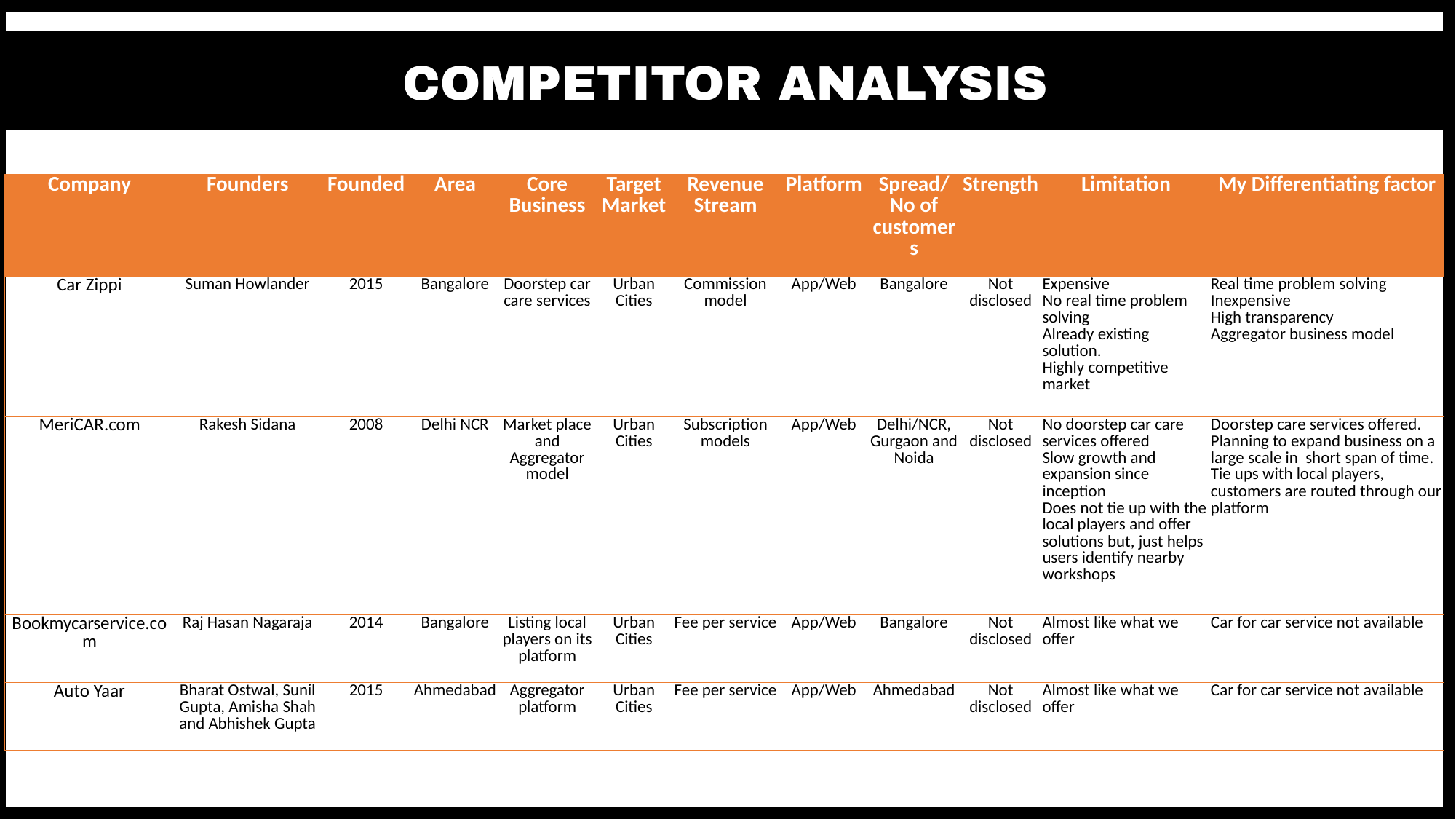

COMPETITOR ANALYSIS

| Company | Founders | Founded | Area | Core Business | Target Market | Revenue Stream | Platform | Spread/No of customers | Strength | Limitation | My Differentiating factor |
| --- | --- | --- | --- | --- | --- | --- | --- | --- | --- | --- | --- |
| Car Zippi | Suman Howlander | 2015 | Bangalore | Doorstep car care services | Urban Cities | Commission model | App/Web | Bangalore | Not disclosed | Expensive No real time problem solving Already existing solution. Highly competitive market | Real time problem solving Inexpensive High transparency Aggregator business model |
| MeriCAR.com | Rakesh Sidana | 2008 | Delhi NCR | Market place and Aggregator model | Urban Cities | Subscription models | App/Web | Delhi/NCR, Gurgaon and Noida | Not disclosed | No doorstep car care services offered Slow growth and expansion since inception Does not tie up with the local players and offer solutions but, just helps users identify nearby workshops | Doorstep care services offered. Planning to expand business on a large scale in short span of time. Tie ups with local players, customers are routed through our platform |
| Bookmycarservice.com | Raj Hasan Nagaraja | 2014 | Bangalore | Listing local players on its platform | Urban Cities | Fee per service | App/Web | Bangalore | Not disclosed | Almost like what we offer | Car for car service not available |
| Auto Yaar | Bharat Ostwal, Sunil Gupta, Amisha Shah and Abhishek Gupta | 2015 | Ahmedabad | Aggregator platform | Urban Cities | Fee per service | App/Web | Ahmedabad | Not disclosed | Almost like what we offer | Car for car service not available |